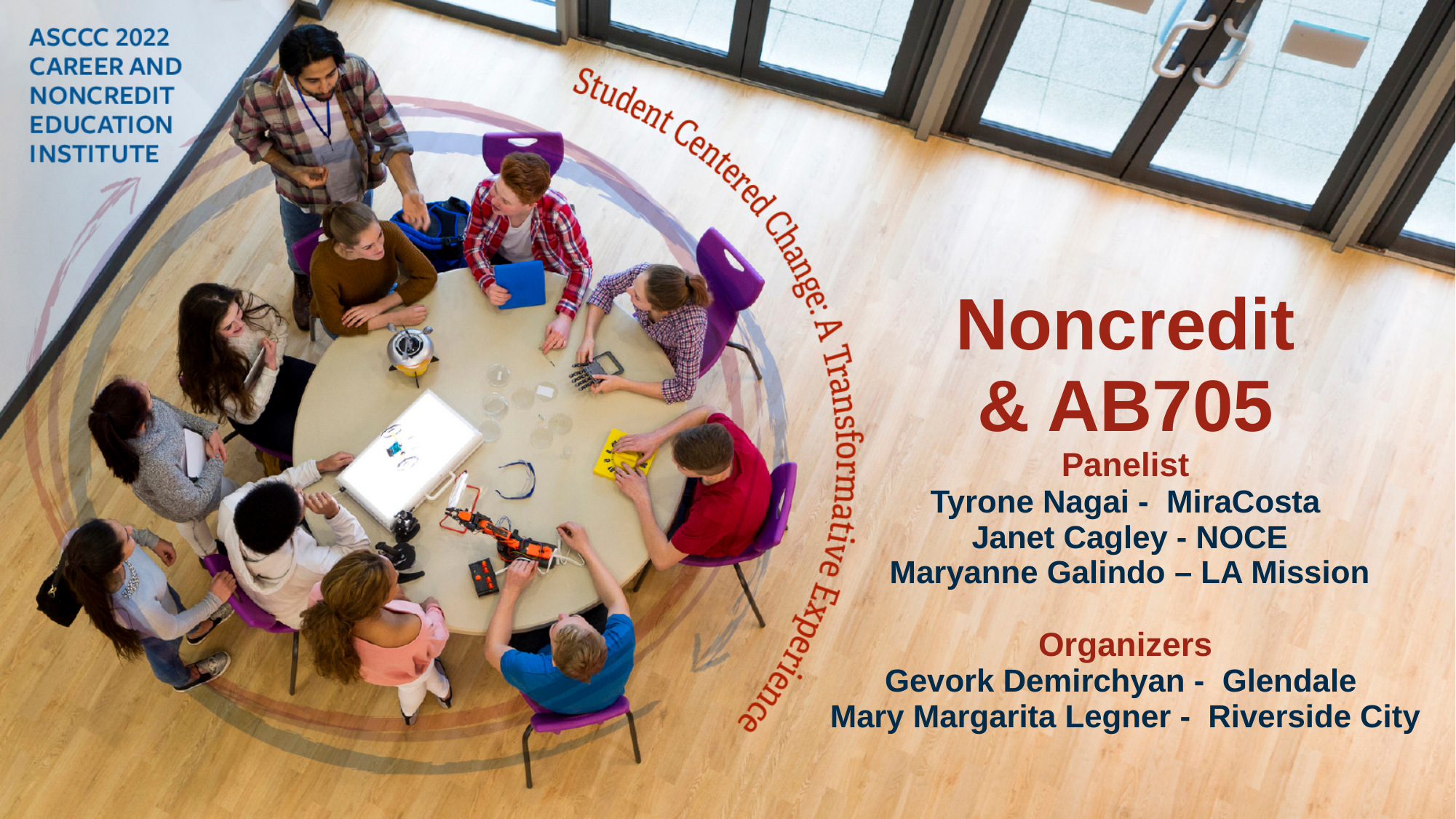

# Noncredit & AB705 Panelist Tyrone Nagai -  MiraCosta Janet Cagley - NOCE Maryanne Galindo – LA Mission Organizers Gevork Demirchyan -  Glendale Mary Margarita Legner -  Riverside City